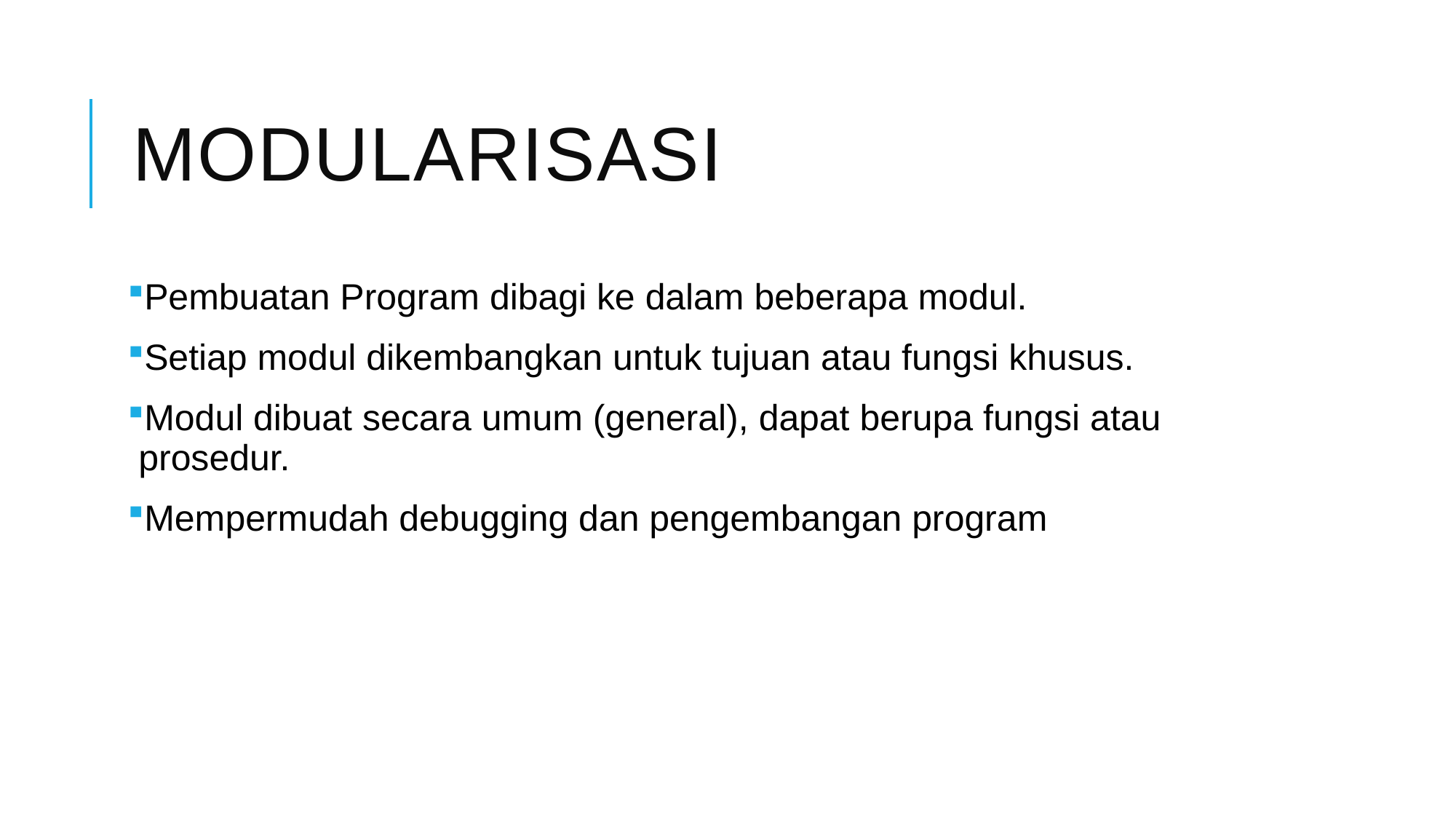

# Modularisasi
Pembuatan Program dibagi ke dalam beberapa modul.
Setiap modul dikembangkan untuk tujuan atau fungsi khusus.
Modul dibuat secara umum (general), dapat berupa fungsi atau prosedur.
Mempermudah debugging dan pengembangan program